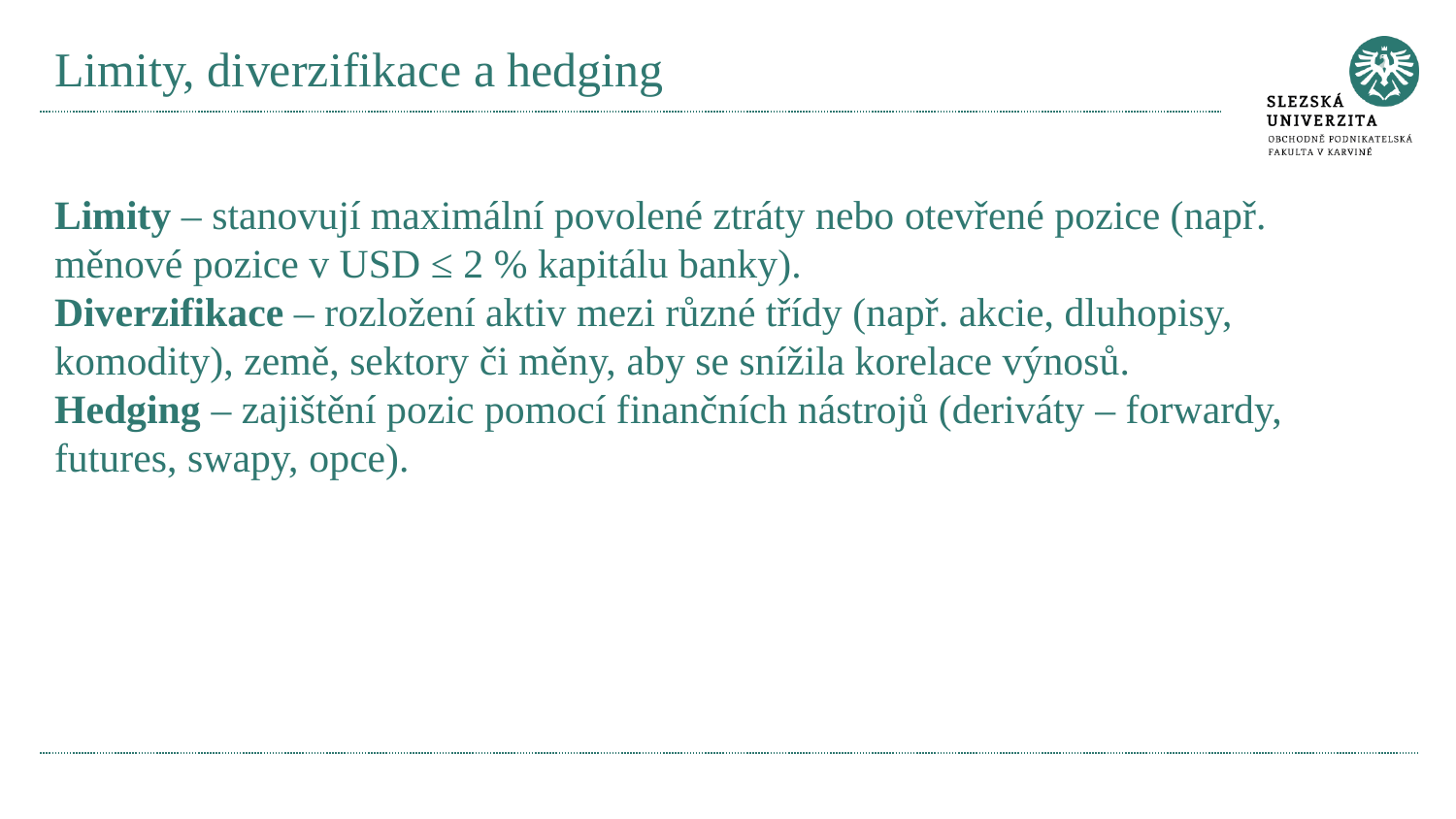

# Limity, diverzifikace a hedging
Limity – stanovují maximální povolené ztráty nebo otevřené pozice (např. měnové pozice v USD ≤ 2 % kapitálu banky).
Diverzifikace – rozložení aktiv mezi různé třídy (např. akcie, dluhopisy, komodity), země, sektory či měny, aby se snížila korelace výnosů.
Hedging – zajištění pozic pomocí finančních nástrojů (deriváty – forwardy, futures, swapy, opce).